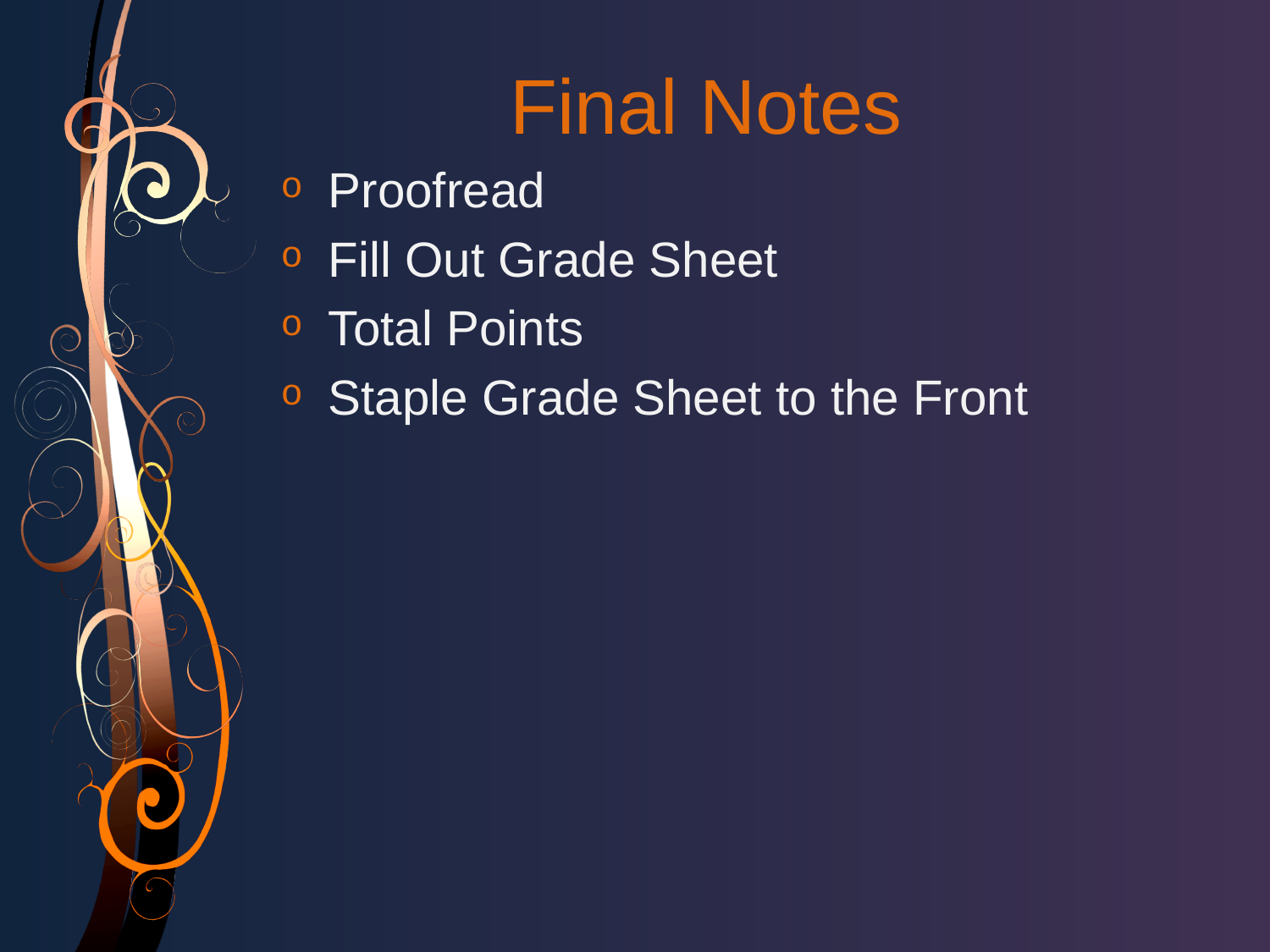

Final Notes
Proofread
Fill Out Grade Sheet
Total Points
Staple Grade Sheet to the Front